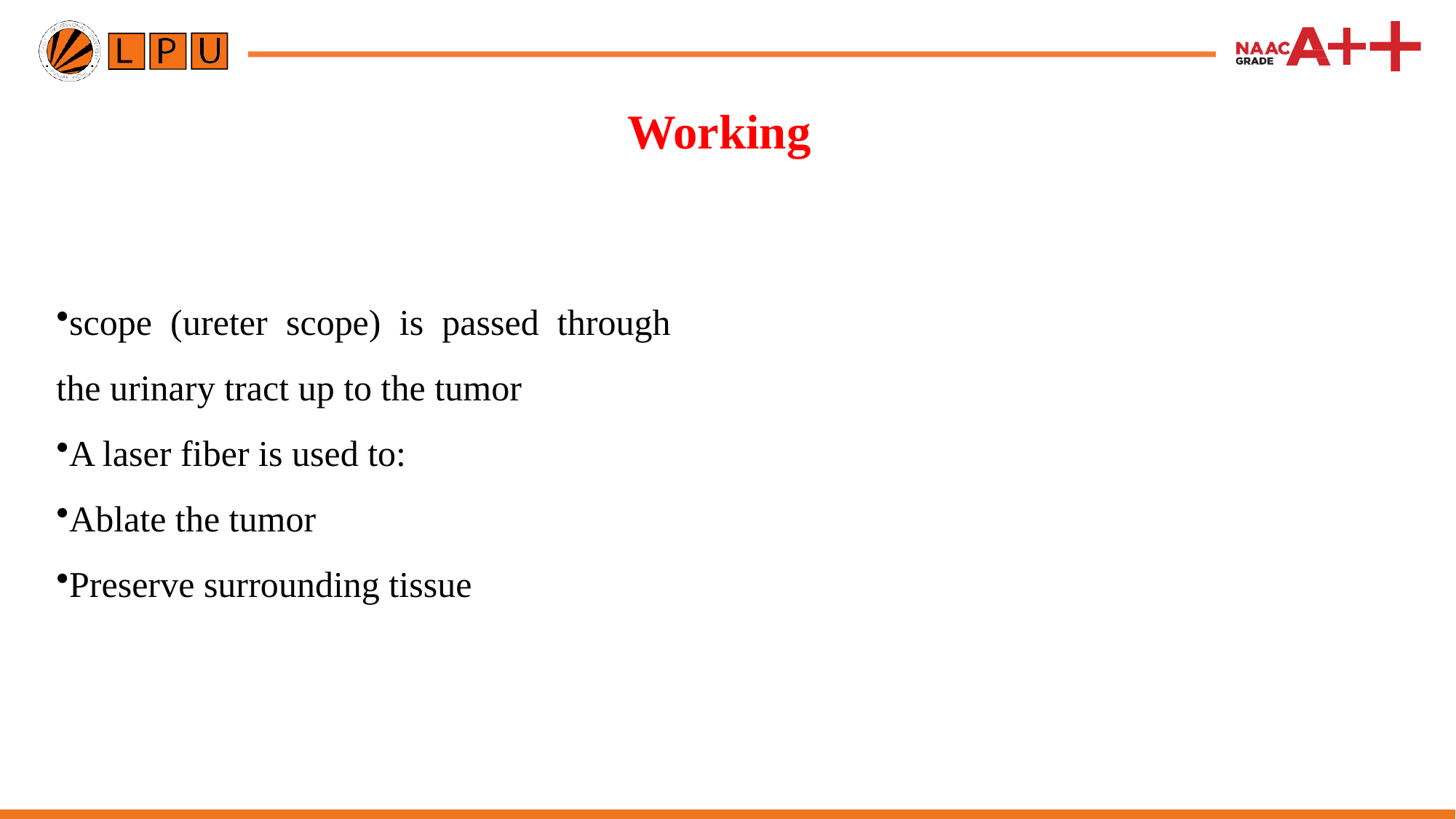

# Working

scope (ureter scope) is passed through the urinary tract up to the tumor
A laser fiber is used to:
Ablate the tumor
Preserve surrounding tissue